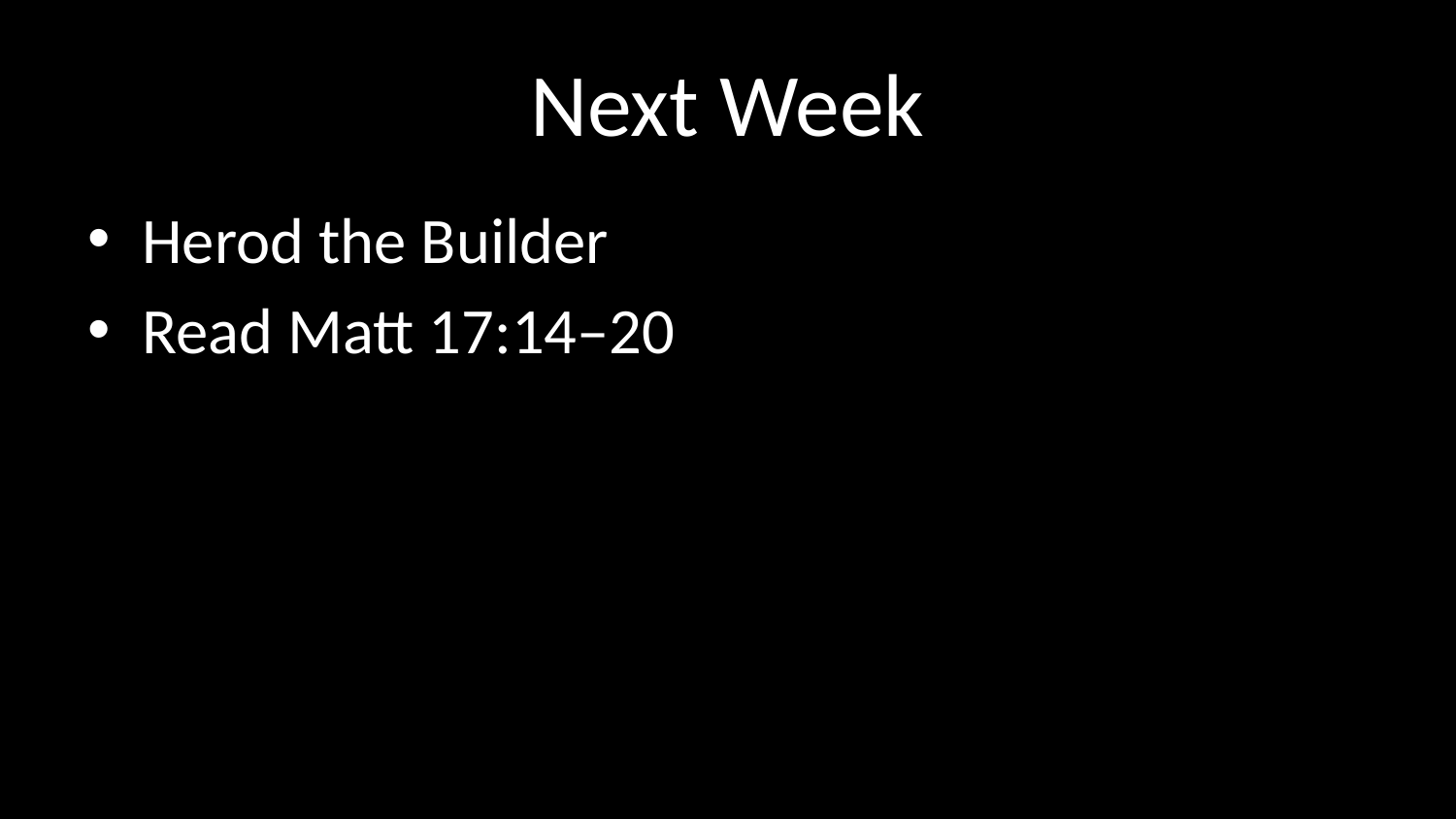

# Next Week
Herod the Builder
Read Matt 17:14–20